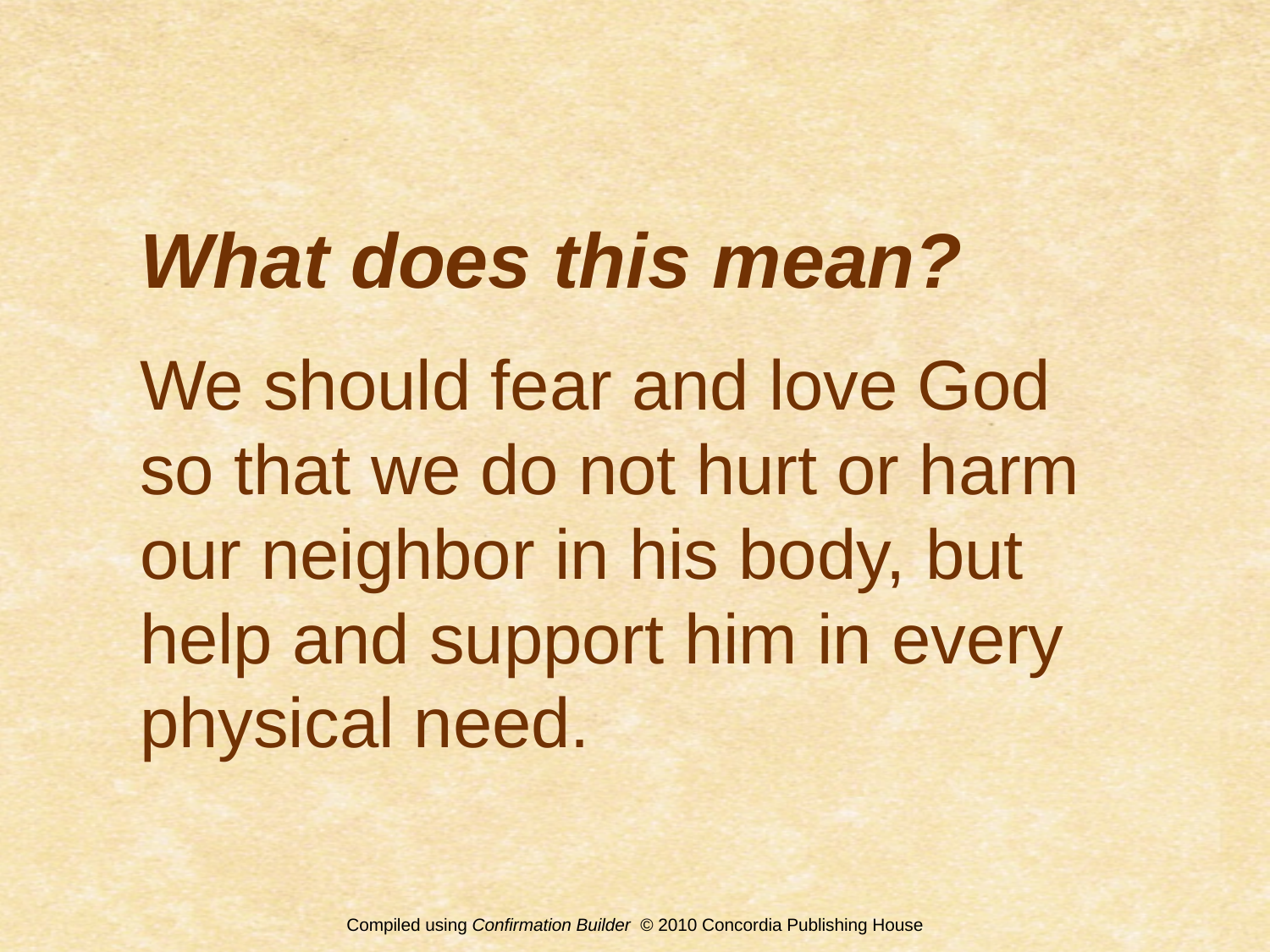

What does this mean?
We should fear and love God so that we do not hurt or harm our neighbor in his body, but help and support him in every physical need.